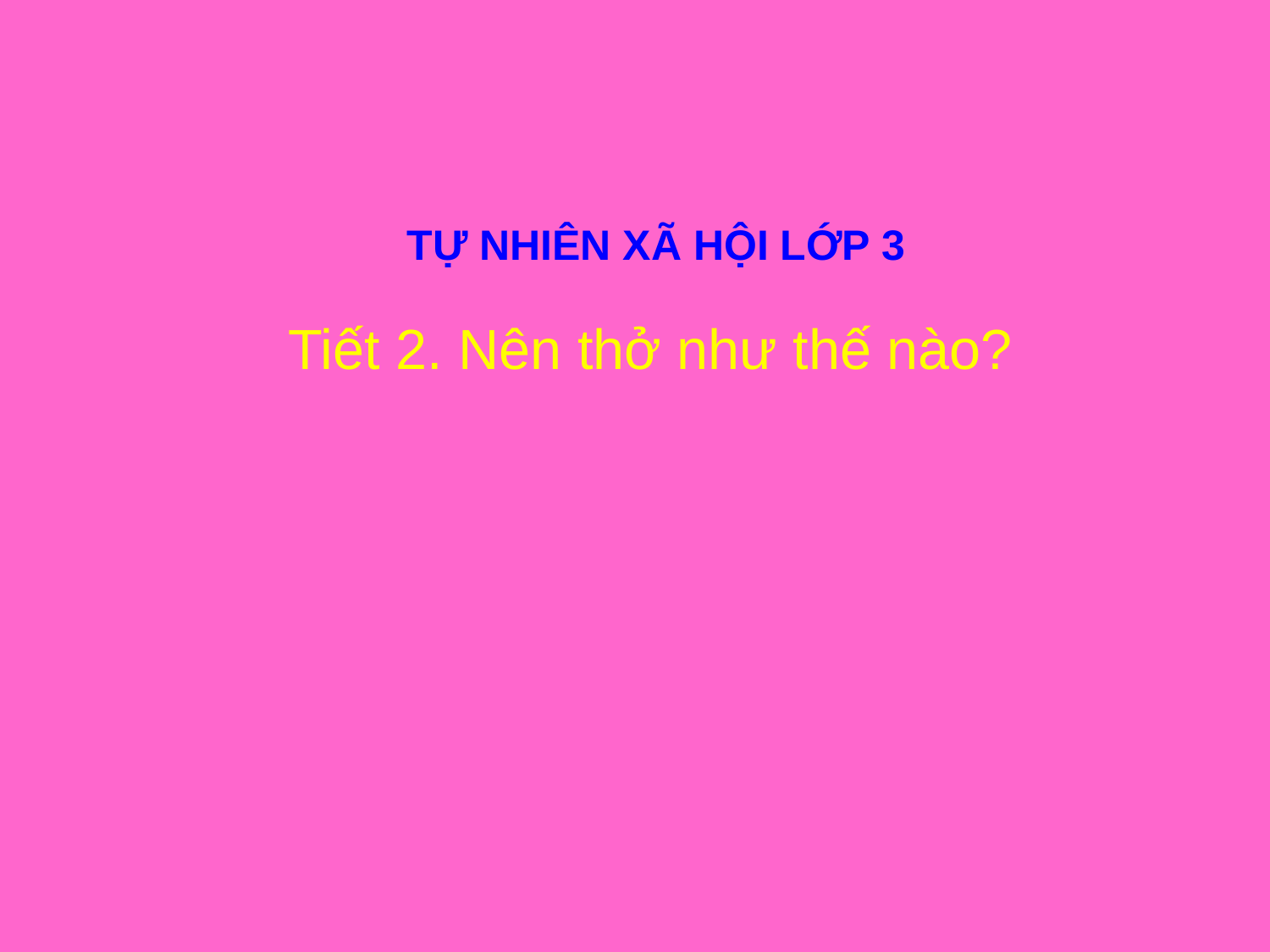

TỰ NHIÊN XÃ HỘI LỚP 3
Tiết 2. Nên thở như thế nào?